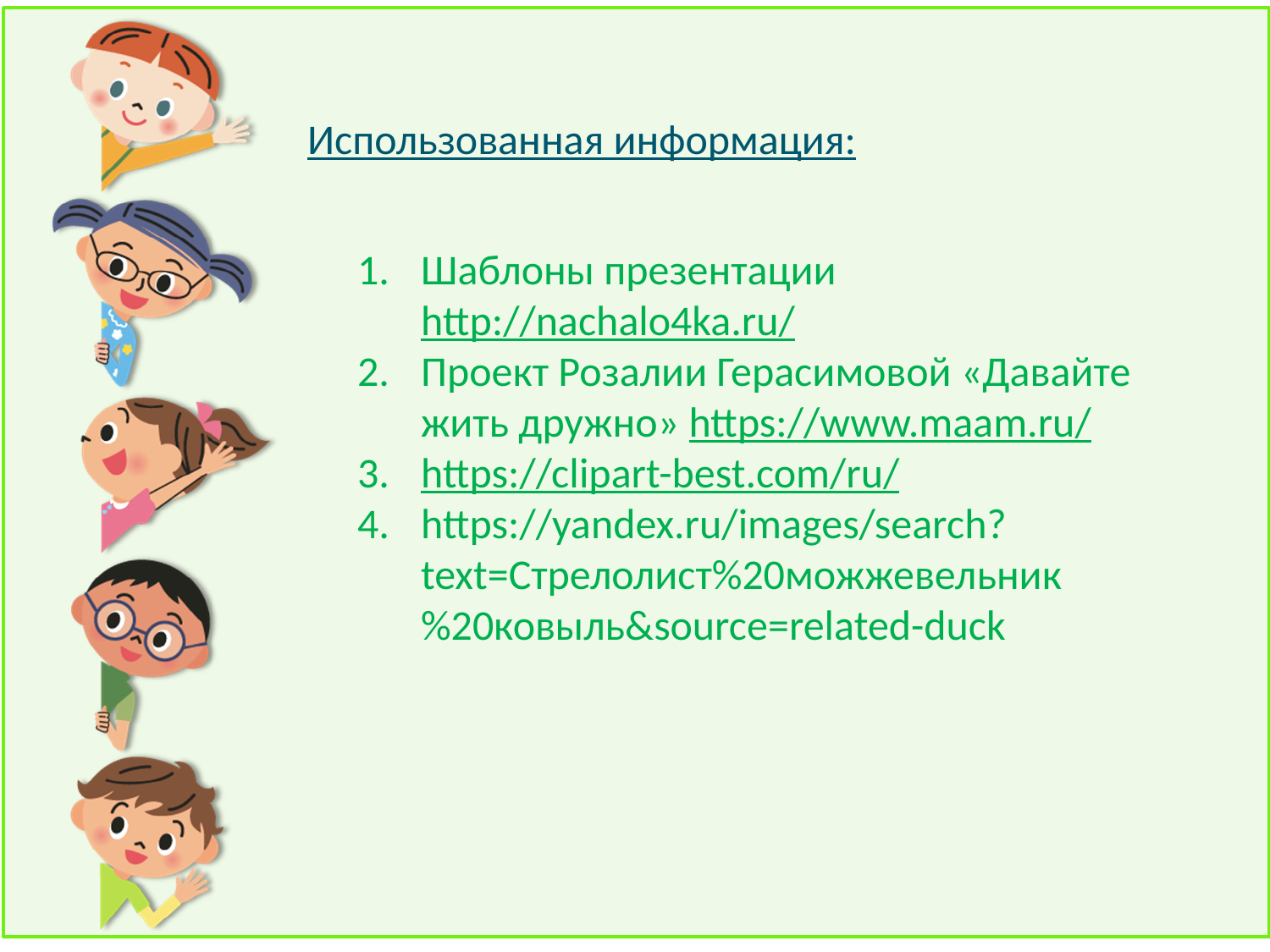

Использованная информация:
Шаблоны презентации http://nachalo4ka.ru/
Проект Розалии Герасимовой «Давайте жить дружно» https://www.maam.ru/
https://clipart-best.com/ru/
https://yandex.ru/images/search?text=Стрелолист%20можжевельник%20ковыль&source=related-duck